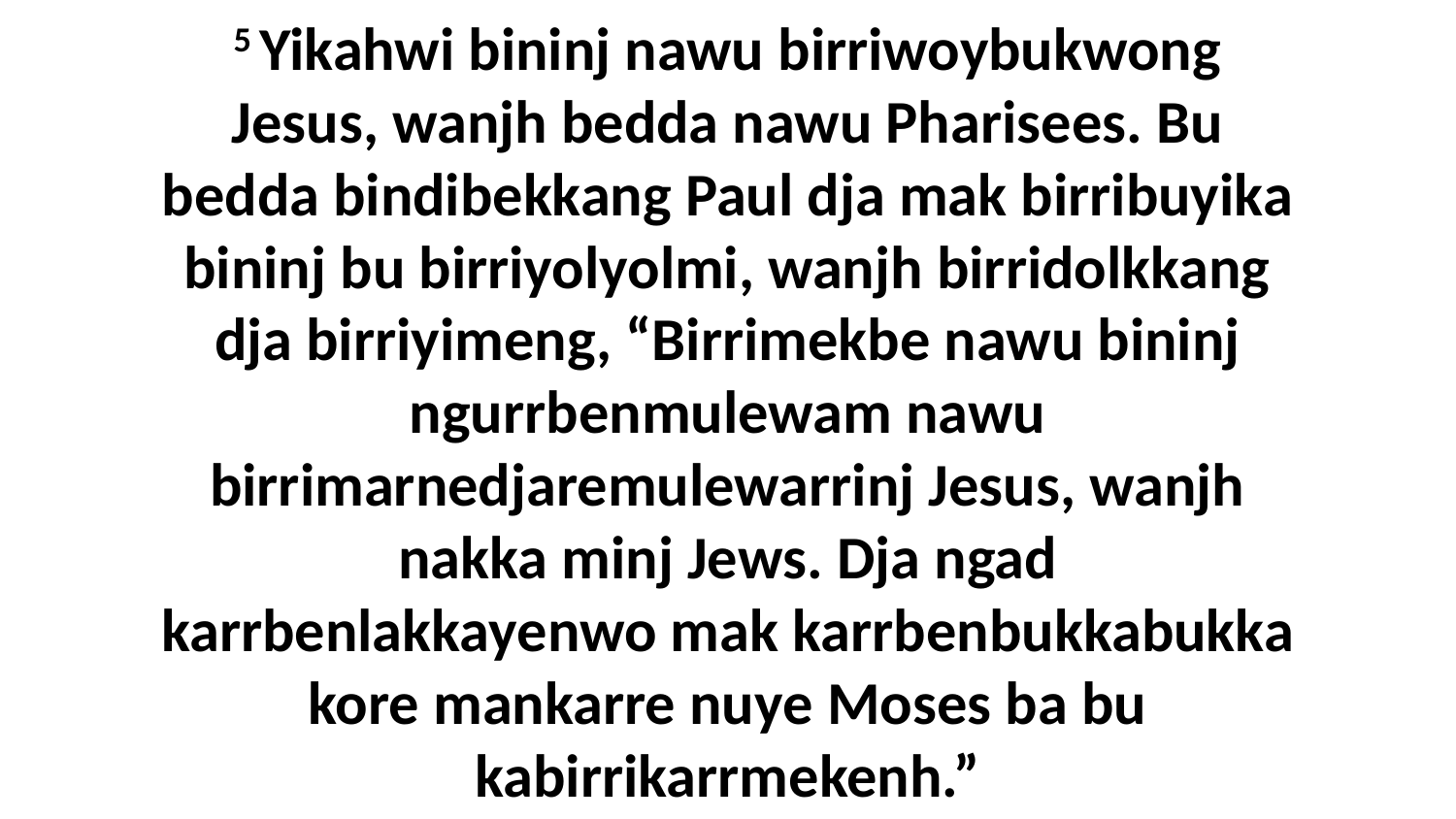

5 Yikahwi bininj nawu birriwoybukwong Jesus, wanjh bedda nawu Pharisees. Bu bedda bindibekkang Paul dja mak birribuyika bininj bu birriyolyolmi, wanjh birridolkkang dja birriyimeng, “Birrimekbe nawu bininj ngurrbenmulewam nawu birrimarnedjaremulewarrinj Jesus, wanjh nakka minj Jews. Dja ngad karrbenlakkayenwo mak karrbenbukkabukka kore mankarre nuye Moses ba bu kabirrikarrmekenh.”